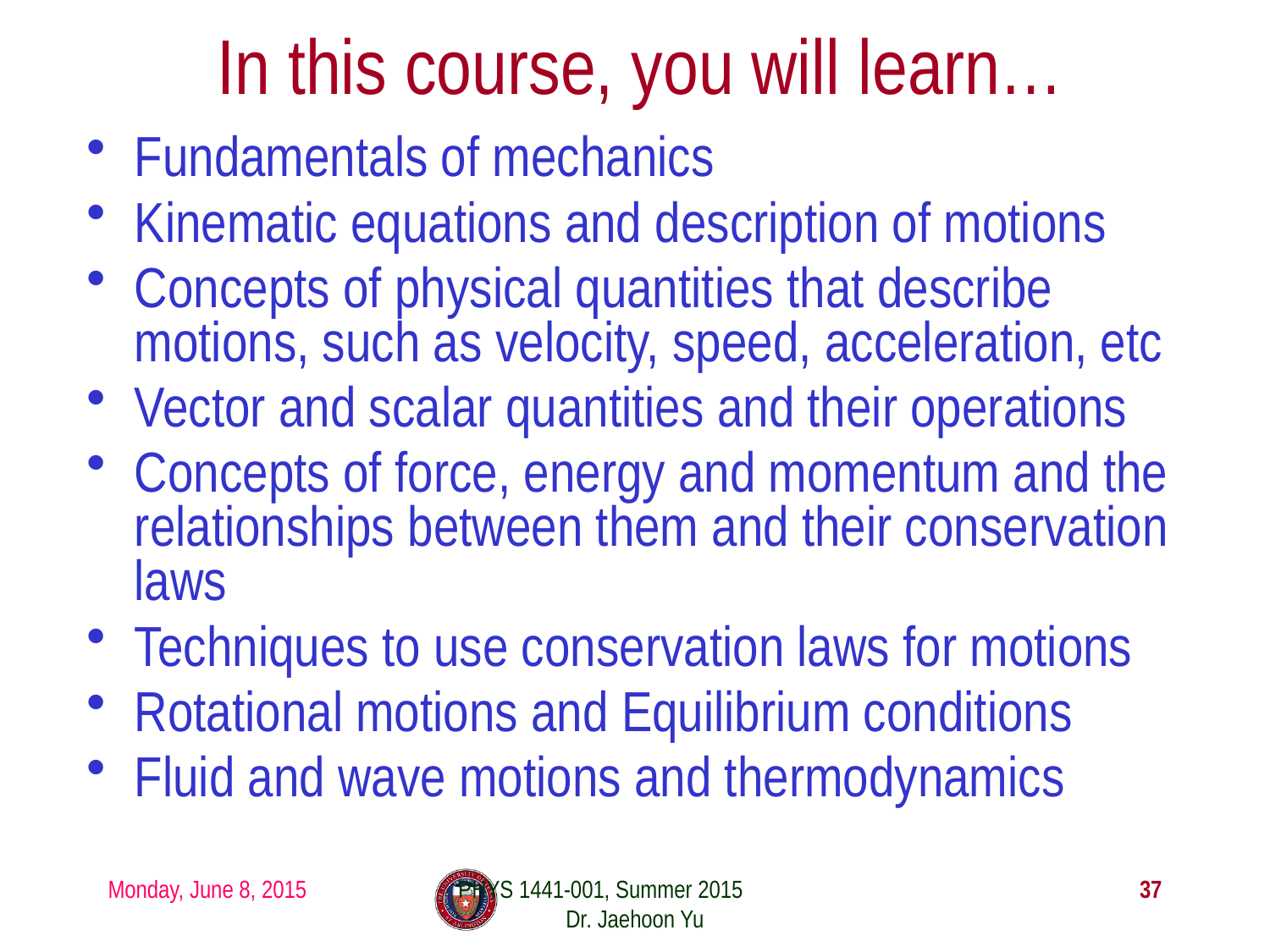

# In this course, you will learn…
Fundamentals of mechanics
Kinematic equations and description of motions
Concepts of physical quantities that describe motions, such as velocity, speed, acceleration, etc
Vector and scalar quantities and their operations
Concepts of force, energy and momentum and the relationships between them and their conservation laws
Techniques to use conservation laws for motions
Rotational motions and Equilibrium conditions
Fluid and wave motions and thermodynamics

Monday, June 8, 2015
PHYS 1441-001, Summer 2015             Dr. Jaehoon Yu
37